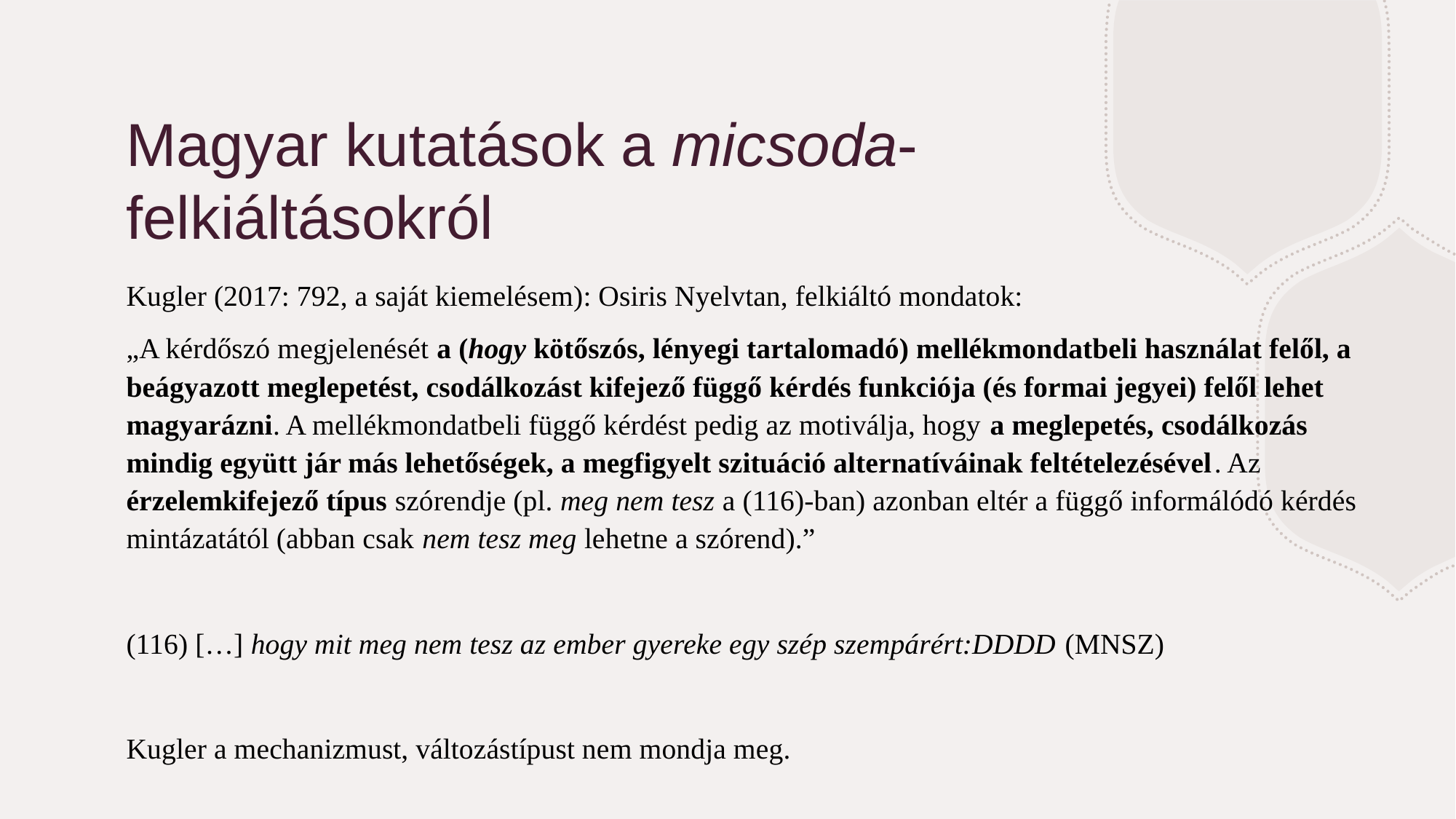

# Magyar kutatások a micsoda-felkiáltásokról
Kugler (2017: 792, a saját kiemelésem): Osiris Nyelvtan, felkiáltó mondatok:
„A kérdőszó megjelenését a (hogy kötőszós, lényegi tartalomadó) mellékmondatbeli használat felől, a beágyazott meglepetést, csodálkozást kifejező függő kérdés funkciója (és formai jegyei) felől lehet magyarázni. A mellékmondatbeli függő kérdést pedig az motiválja, hogy a meglepetés, csodálkozás mindig együtt jár más lehetőségek, a megfigyelt szituáció alternatíváinak feltételezésével. Az érzelemkifejező típus szórendje (pl. meg nem tesz a (116)-ban) azonban eltér a függő informálódó kérdés mintázatától (abban csak nem tesz meg lehetne a szórend).”

(116) […] hogy mit meg nem tesz az ember gyereke egy szép szempárért:DDDD (MNSZ)

Kugler a mechanizmust, változástípust nem mondja meg.